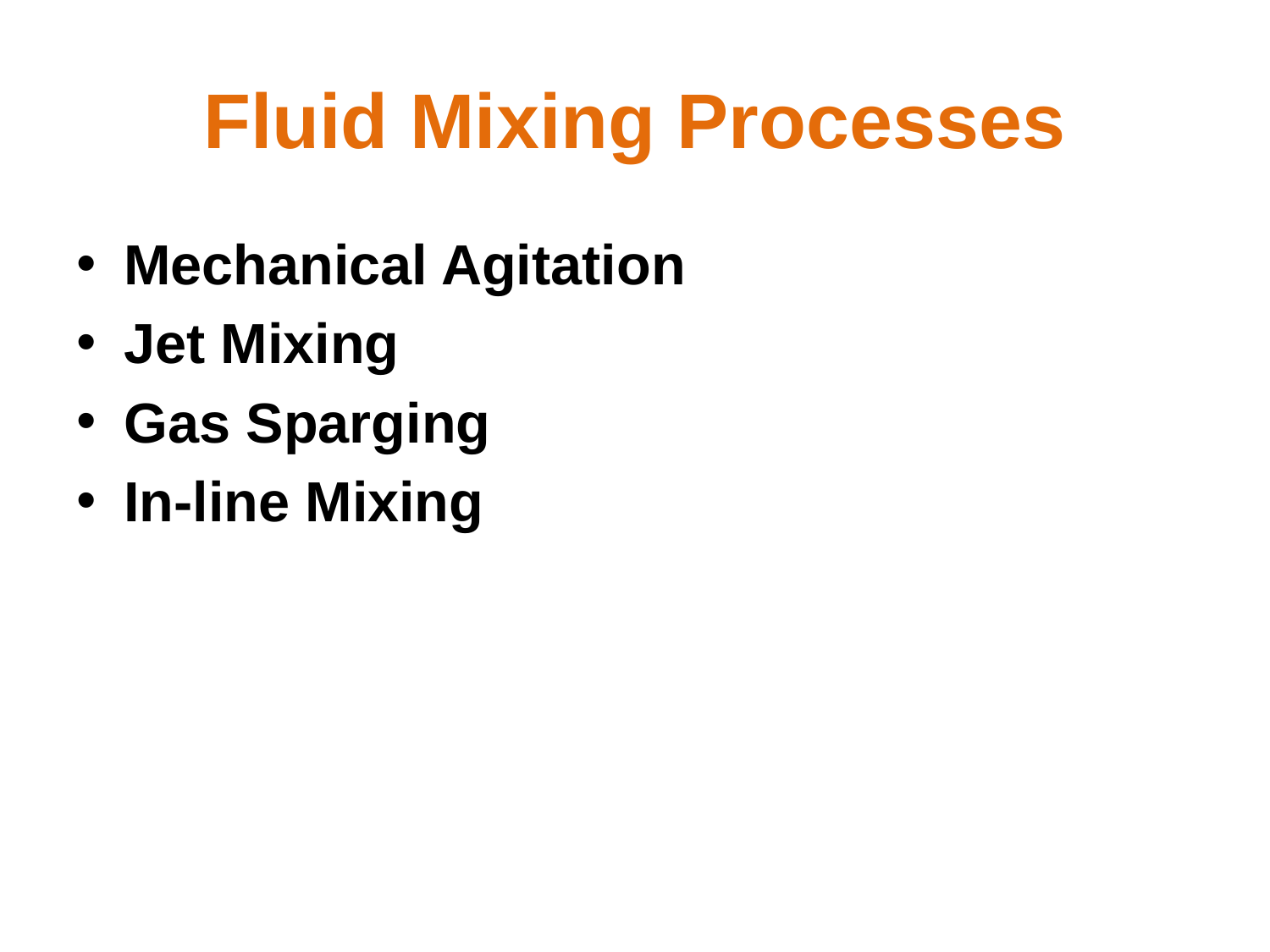

# Fluid Mixing Processes
Mechanical Agitation
Jet Mixing
Gas Sparging
In-line Mixing